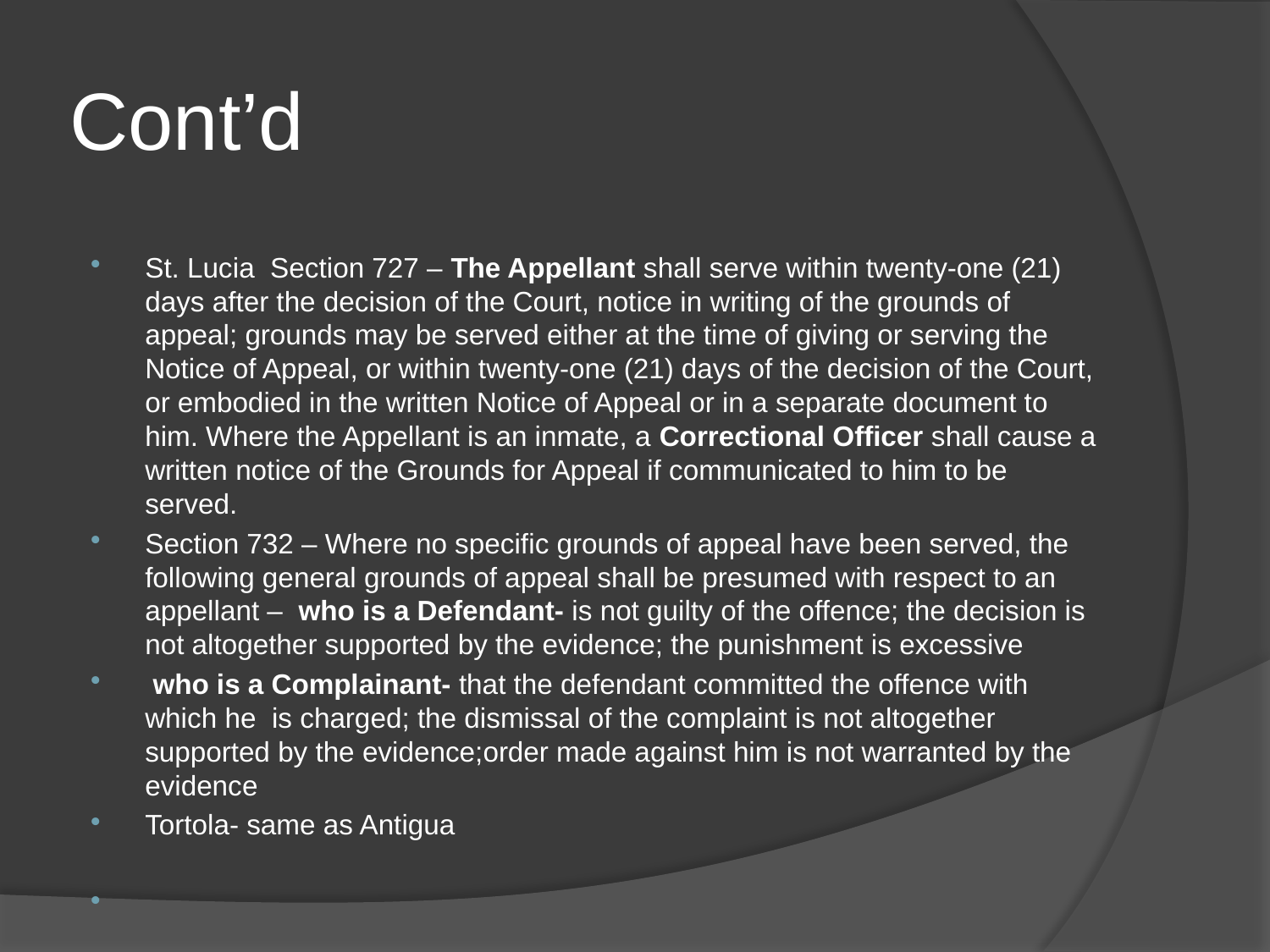

# Cont’d
St. Lucia  Section 727 – The Appellant shall serve within twenty-one (21) days after the decision of the Court, notice in writing of the grounds of  appeal; grounds may be served either at the time of giving or serving the Notice of Appeal, or within twenty-one (21) days of the decision of the Court, or embodied in the written Notice of Appeal or in a separate document to him. Where the Appellant is an inmate, a Correctional Officer shall cause a written notice of the Grounds for Appeal if communicated to him to be served.
Section 732 – Where no specific grounds of appeal have been served, the following general grounds of appeal shall be presumed with respect to an appellant –  who is a Defendant- is not guilty of the offence; the decision is not altogether supported by the evidence; the punishment is excessive
 who is a Complainant- that the defendant committed the offence with which he  is charged; the dismissal of the complaint is not altogether supported by the evidence;order made against him is not warranted by the evidence
Tortola- same as Antigua